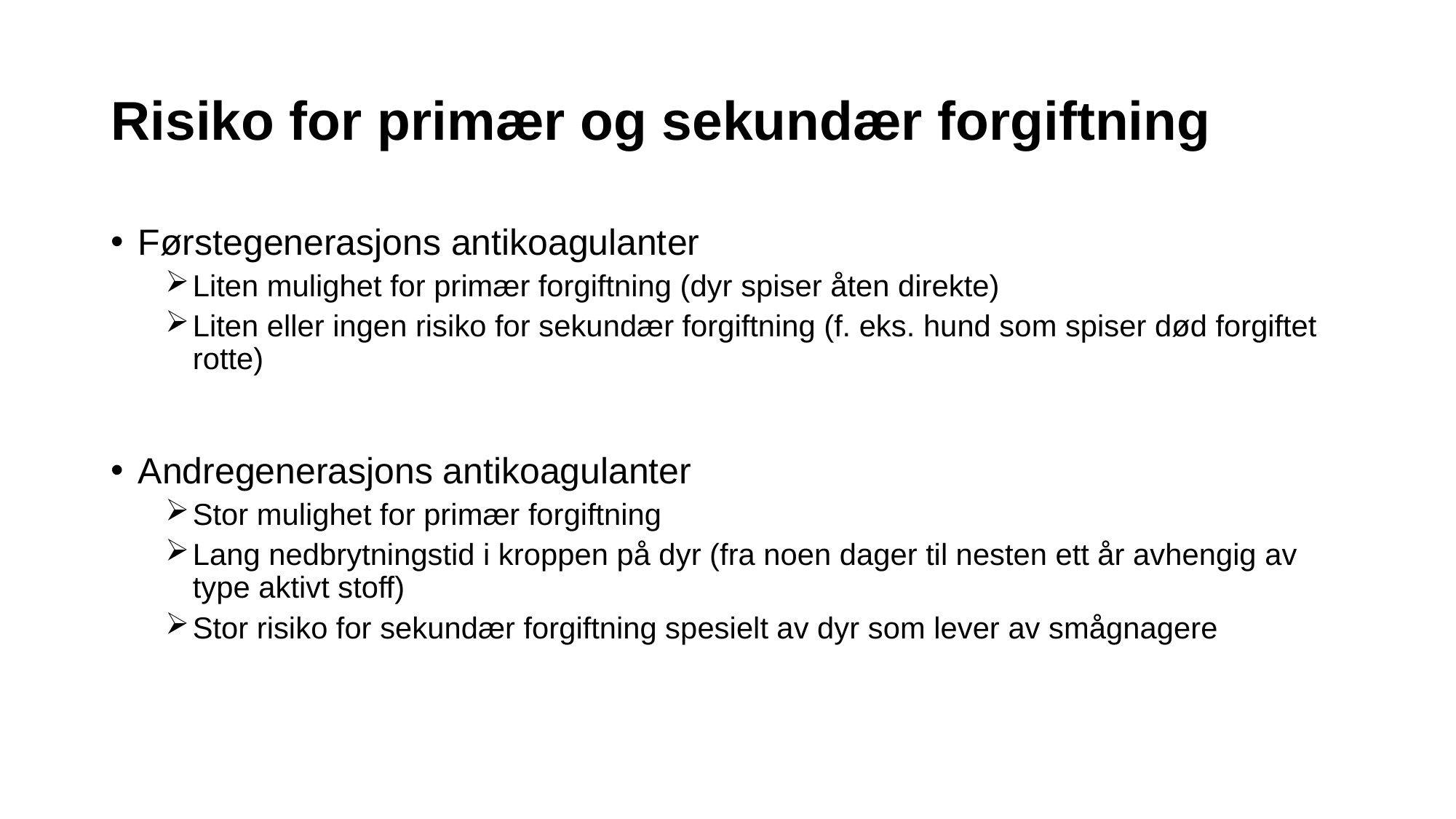

# Risiko for primær og sekundær forgiftning

Førstegenerasjons antikoagulanter
Liten mulighet for primær forgiftning (dyr spiser åten direkte)
Liten eller ingen risiko for sekundær forgiftning (f. eks. hund som spiser død forgiftet rotte)

Andregenerasjons antikoagulanter
Stor mulighet for primær forgiftning
Lang nedbrytningstid i kroppen på dyr (fra noen dager til nesten ett år avhengig av type aktivt stoff)
Stor risiko for sekundær forgiftning spesielt av dyr som lever av smågnagere